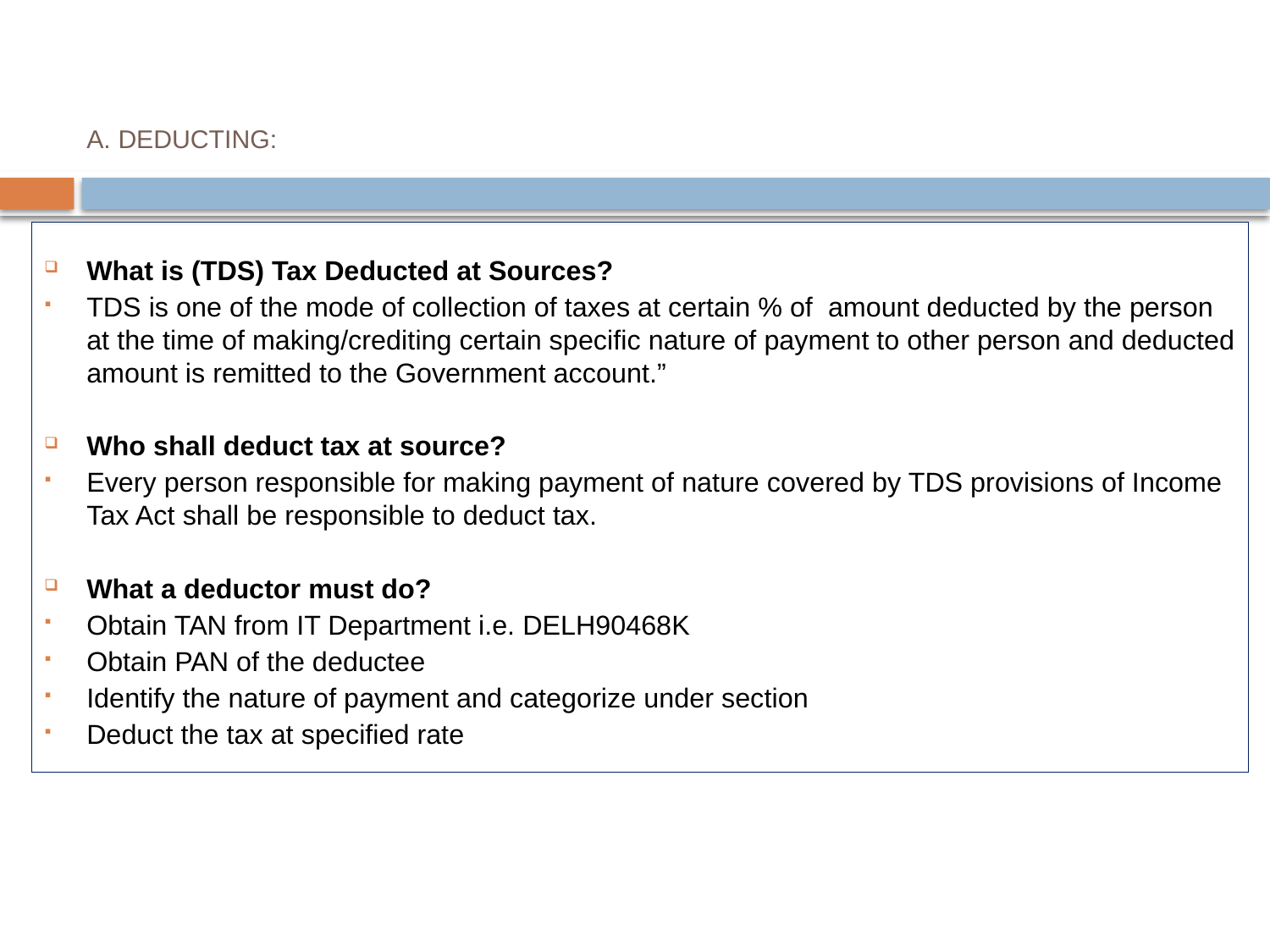

# A. DEDUCTING:

What is (TDS) Tax Deducted at Sources?
TDS is one of the mode of collection of taxes at certain % of  amount deducted by the person at the time of making/crediting certain specific nature of payment to other person and deducted amount is remitted to the Government account.”

Who shall deduct tax at source?
Every person responsible for making payment of nature covered by TDS provisions of Income Tax Act shall be responsible to deduct tax.

What a deductor must do?
Obtain TAN from IT Department i.e. DELH90468K
Obtain PAN of the deductee
Identify the nature of payment and categorize under section
Deduct the tax at specified rate